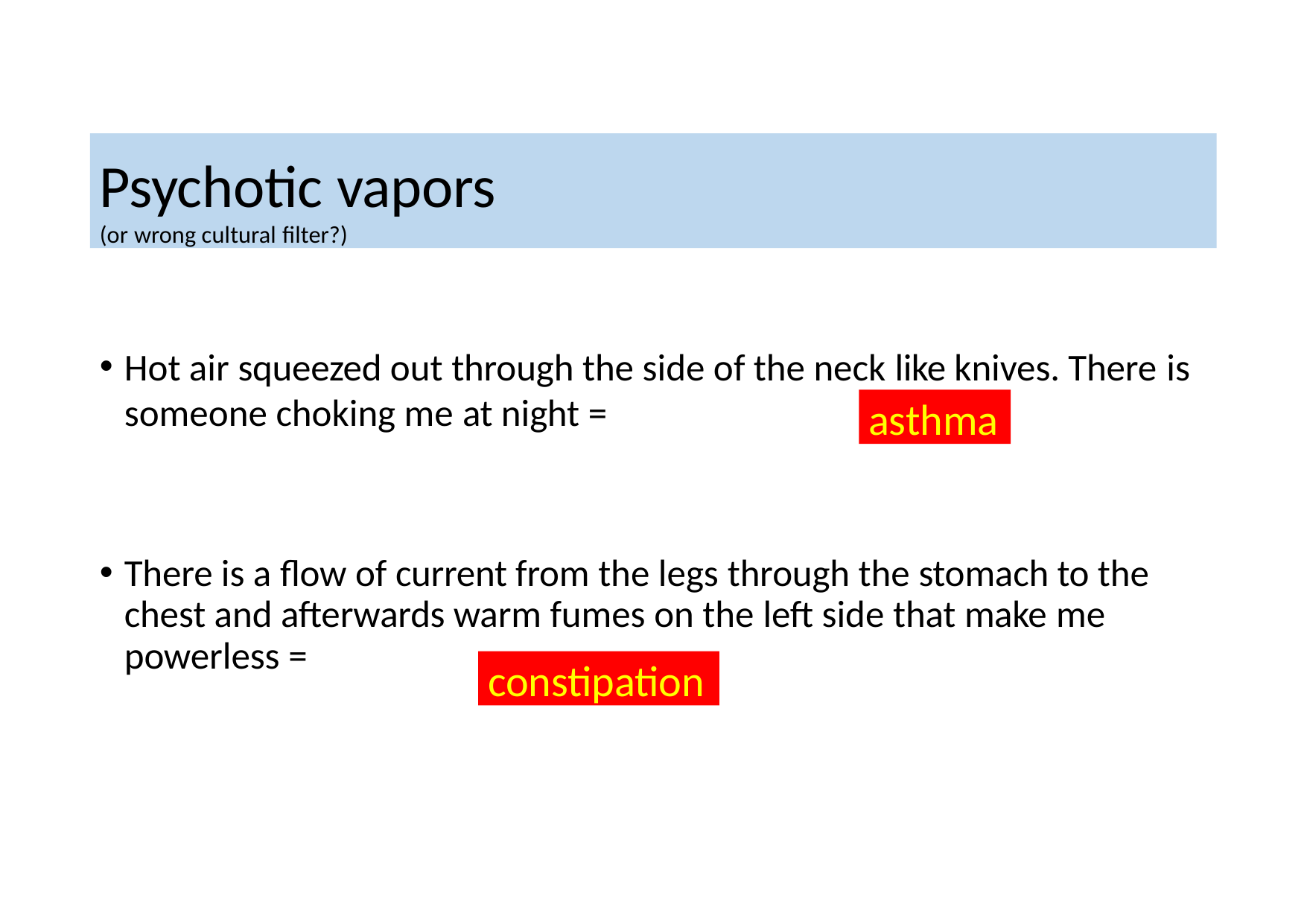

Psychotic vapors
(or wrong cultural filter?)
Hot air squeezed out through the side of the neck like knives. There is someone choking me at night =

asthma
There is a flow of current from the legs through the stomach to the  chest and afterwards warm fumes on the left side that make me powerless =

constipation